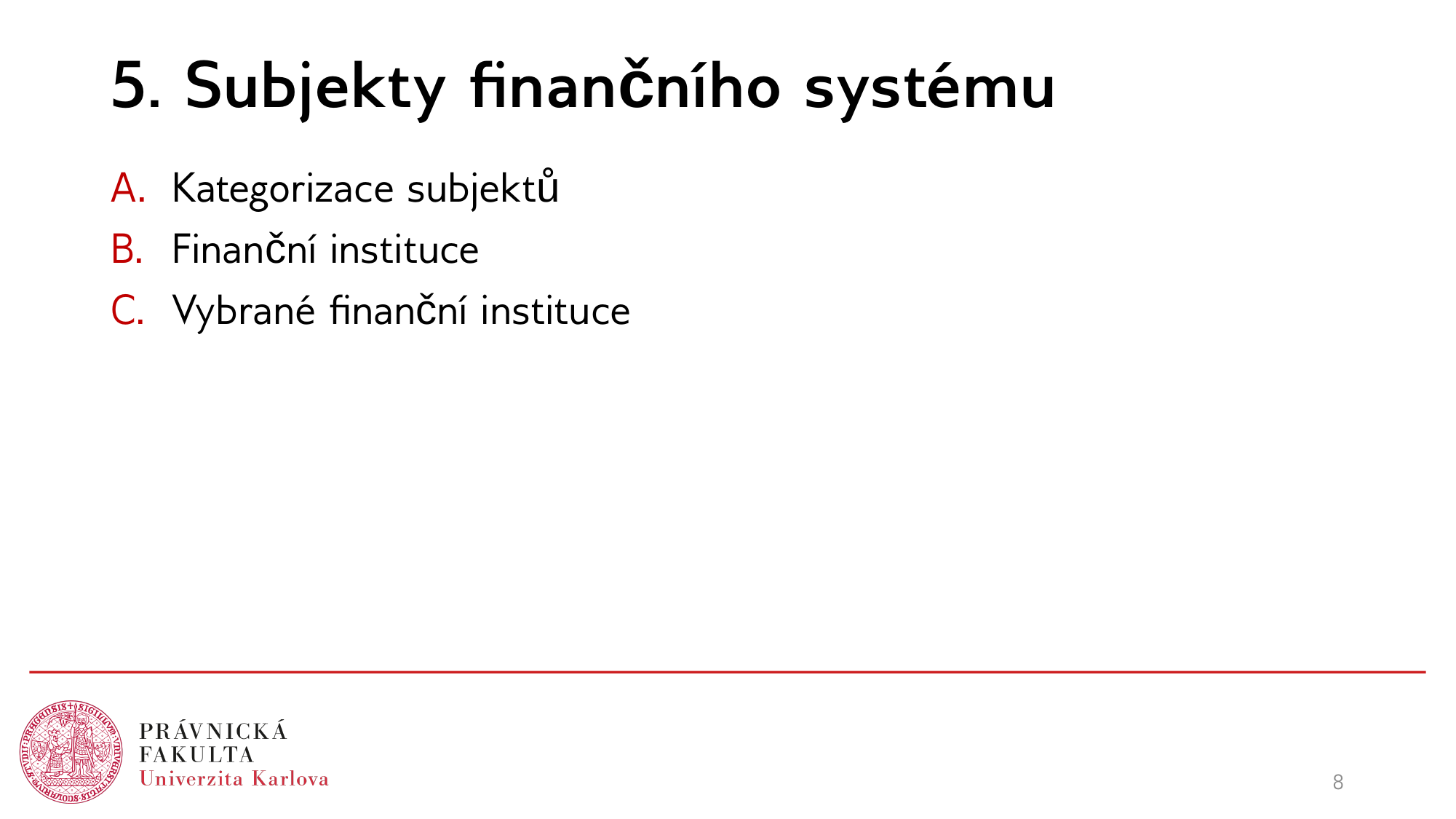

# 5. Subjekty finančního systému
Kategorizace subjektů
Finanční instituce
Vybrané finanční instituce

8